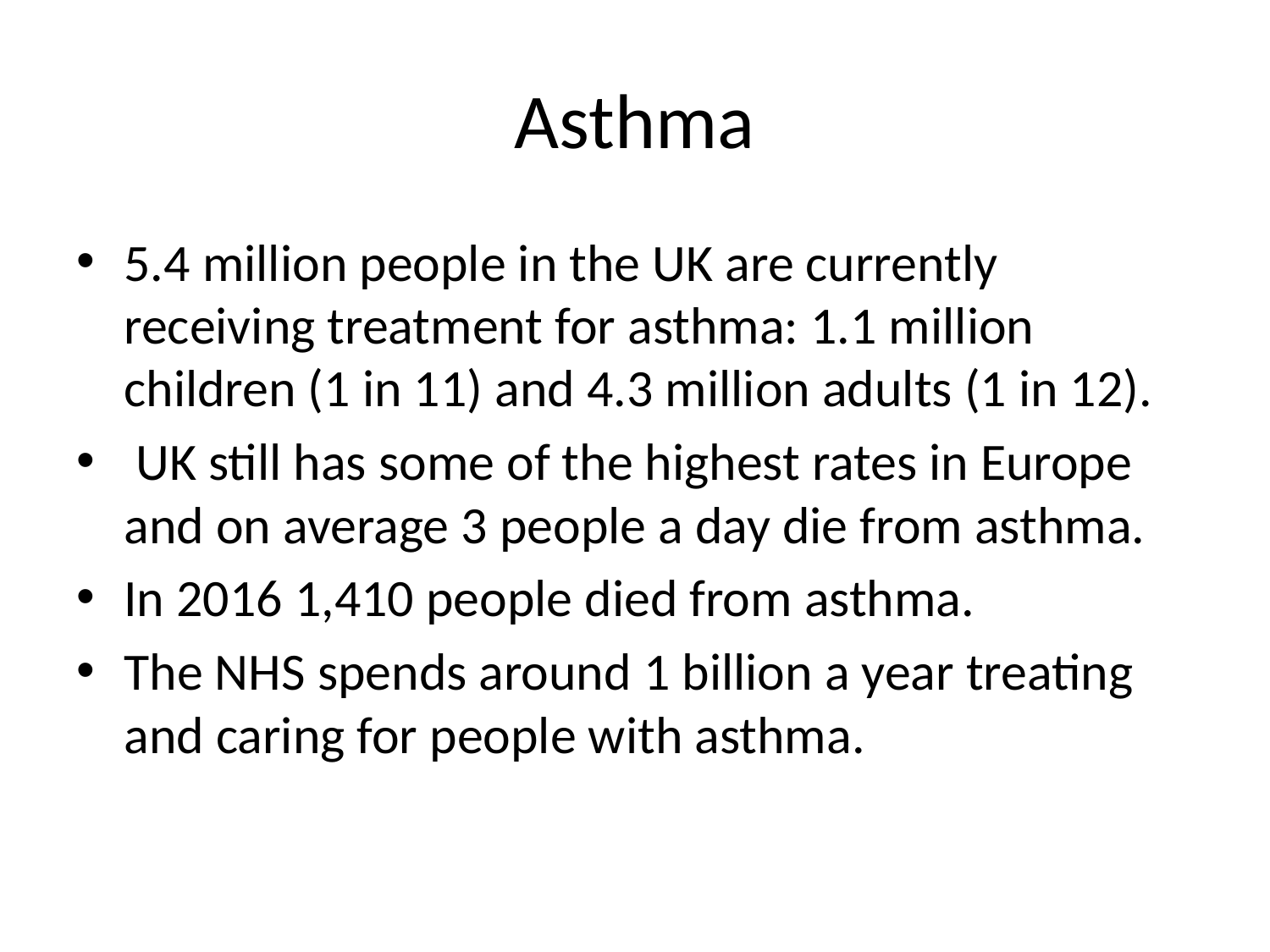

# Asthma
5.4 million people in the UK are currently receiving treatment for asthma: 1.1 million children (1 in 11) and 4.3 million adults (1 in 12).
 UK still has some of the highest rates in Europe and on average 3 people a day die from asthma.
In 2016 1,410 people died from asthma.
The NHS spends around 1 billion a year treating and caring for people with asthma.